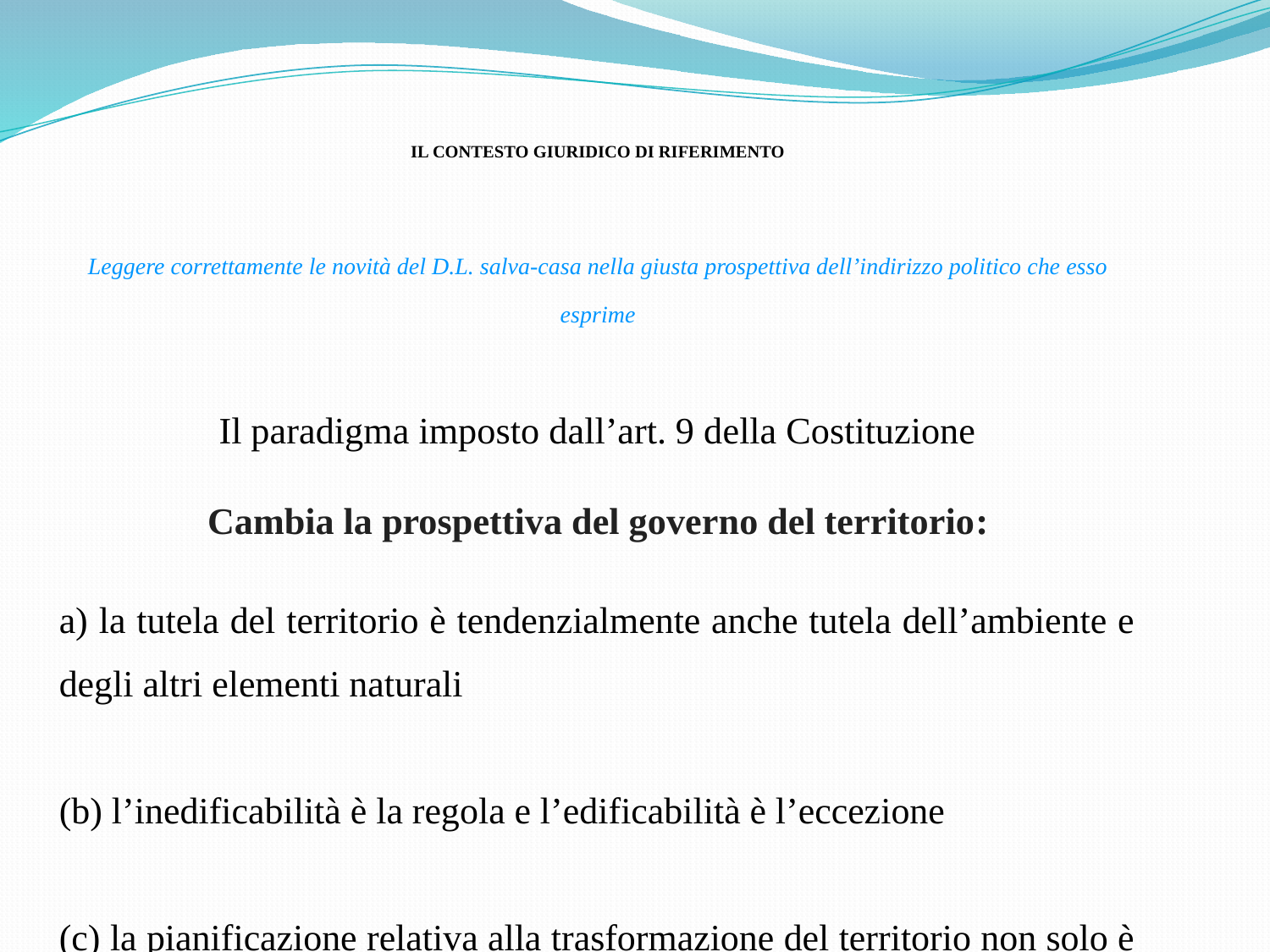

IL CONTESTO GIURIDICO DI RIFERIMENTO

Leggere correttamente le novità del D.L. salva-casa nella giusta prospettiva dell’indirizzo politico che esso esprime

Il paradigma imposto dall’art. 9 della Costituzione

Cambia la prospettiva del governo del territorio:

a) la tutela del territorio è tendenzialmente anche tutela dell’ambiente e degli altri elementi naturali

(b) l’inedificabilità è la regola e l’edificabilità è l’eccezione

(c) la pianificazione relativa alla trasformazione del territorio non solo è incentrata sulla manipolazione dell'edificio esistente e non del territorio, ma è anche caratterizzata dalla finalità rigenerativa o di riequilibrio territoriale
d) lo statuto della proprietà fondiaria non è comprensivo della facoltà di edificare